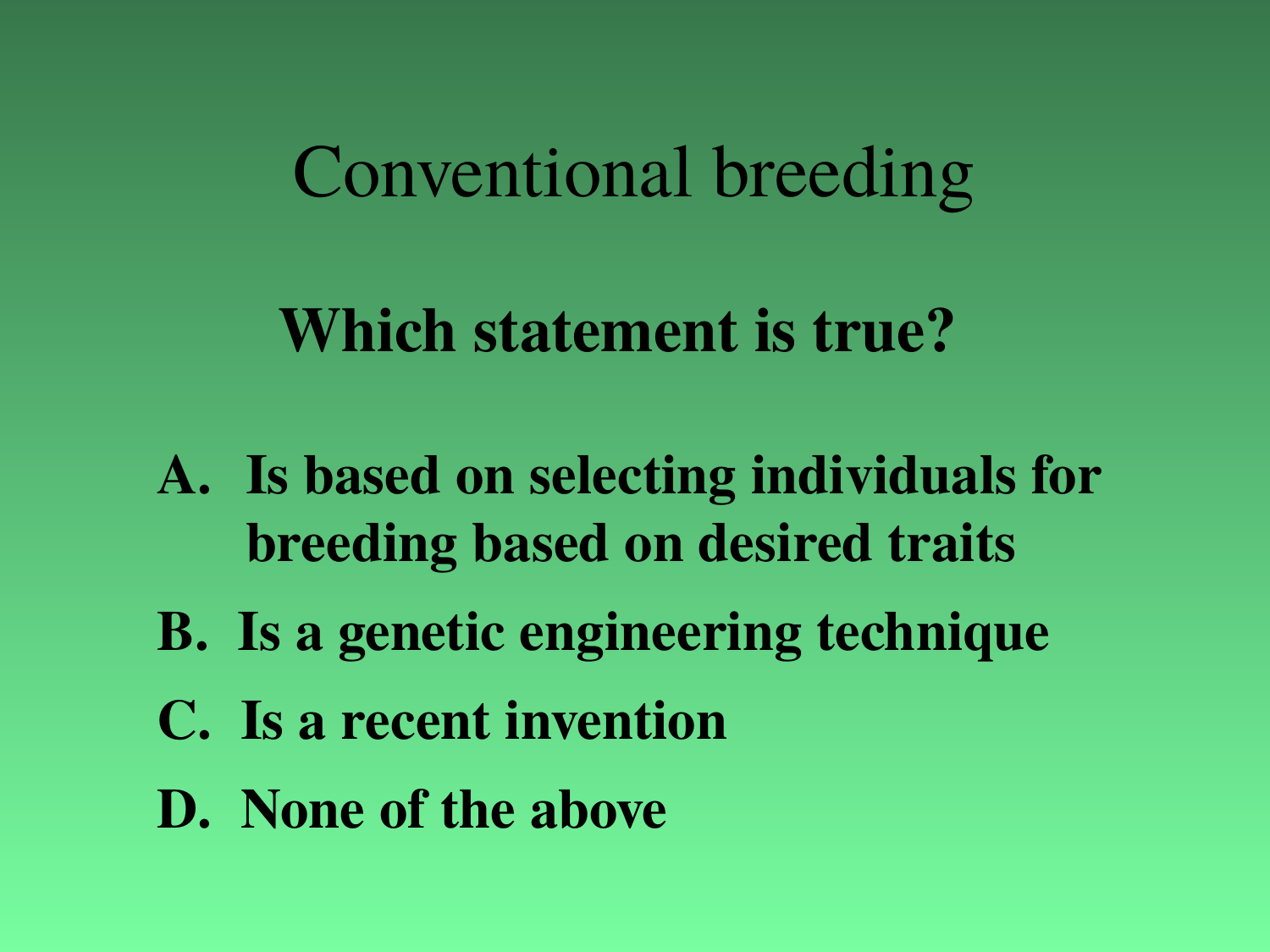

# Conventional breeding
Which statement is true?
Is based on selecting individuals for   breeding based on desired traits
  Is a genetic engineering technique
  Is a recent invention
  None of the above